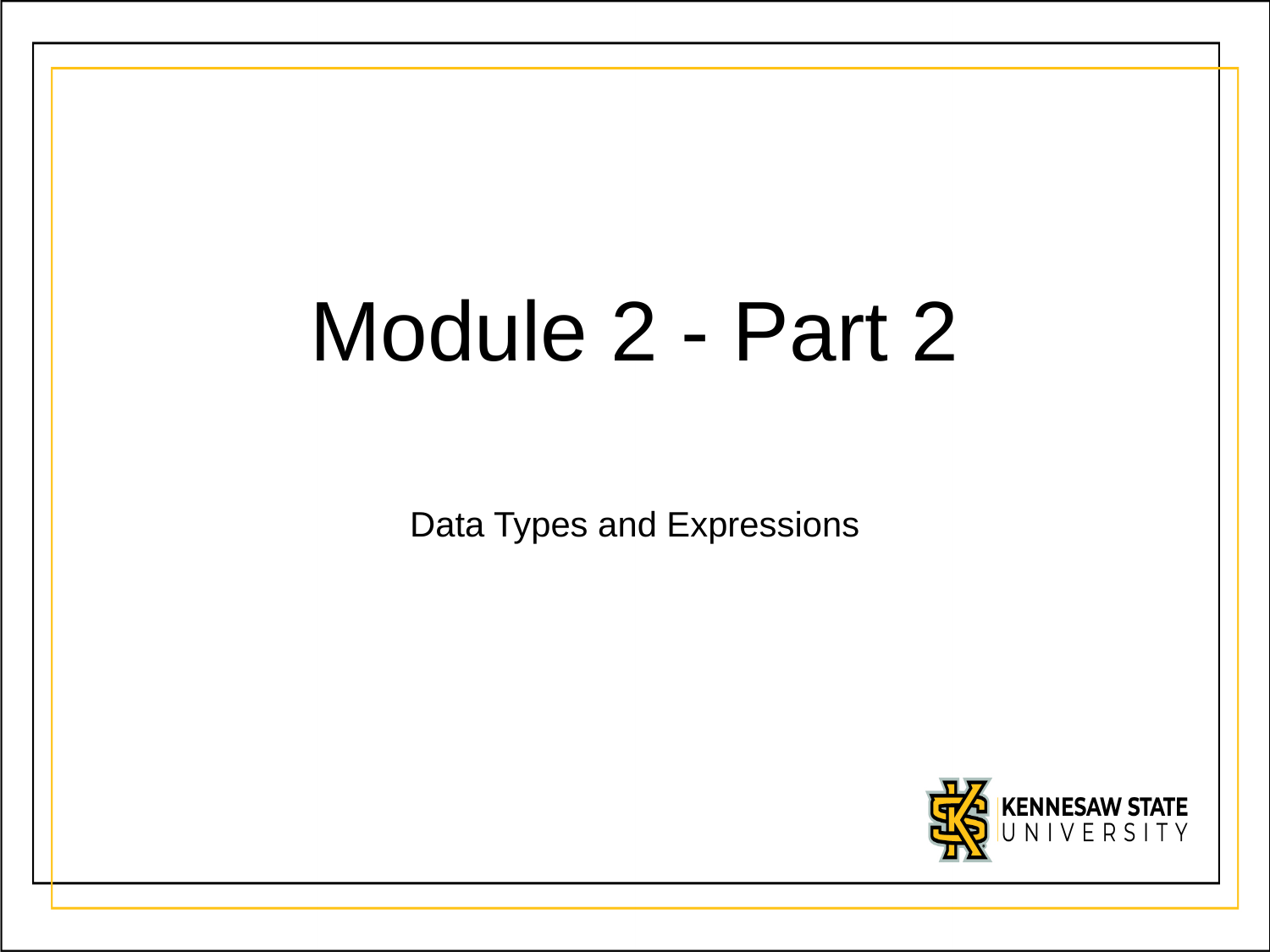

# Module 2 - Part 2
Data Types and Expressions